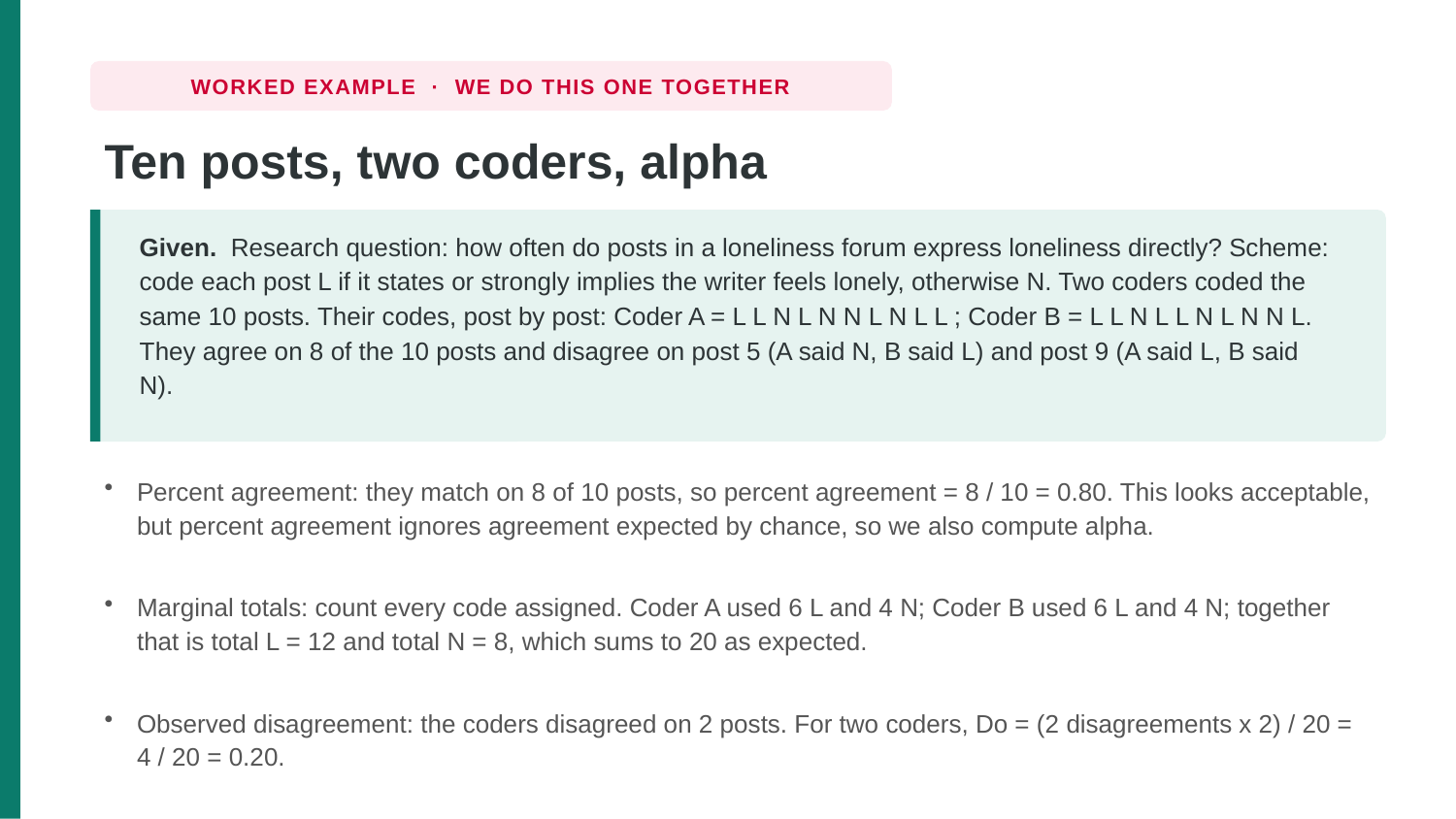

WORKED EXAMPLE  ·  WE DO THIS ONE TOGETHER
Ten posts, two coders, alpha

Given.  Research question: how often do posts in a loneliness forum express loneliness directly? Scheme: code each post L if it states or strongly implies the writer feels lonely, otherwise N. Two coders coded the same 10 posts. Their codes, post by post: Coder A = L L N L N N L N L L ; Coder B = L L N L L N L N N L. They agree on 8 of the 10 posts and disagree on post 5 (A said N, B said L) and post 9 (A said L, B said N).
Percent agreement: they match on 8 of 10 posts, so percent agreement = 8 / 10 = 0.80. This looks acceptable, but percent agreement ignores agreement expected by chance, so we also compute alpha.
Marginal totals: count every code assigned. Coder A used 6 L and 4 N; Coder B used 6 L and 4 N; together that is total L = 12 and total N = 8, which sums to 20 as expected.
Observed disagreement: the coders disagreed on 2 posts. For two coders, Do = (2 disagreements x 2) / 20 = 4 / 20 = 0.20.